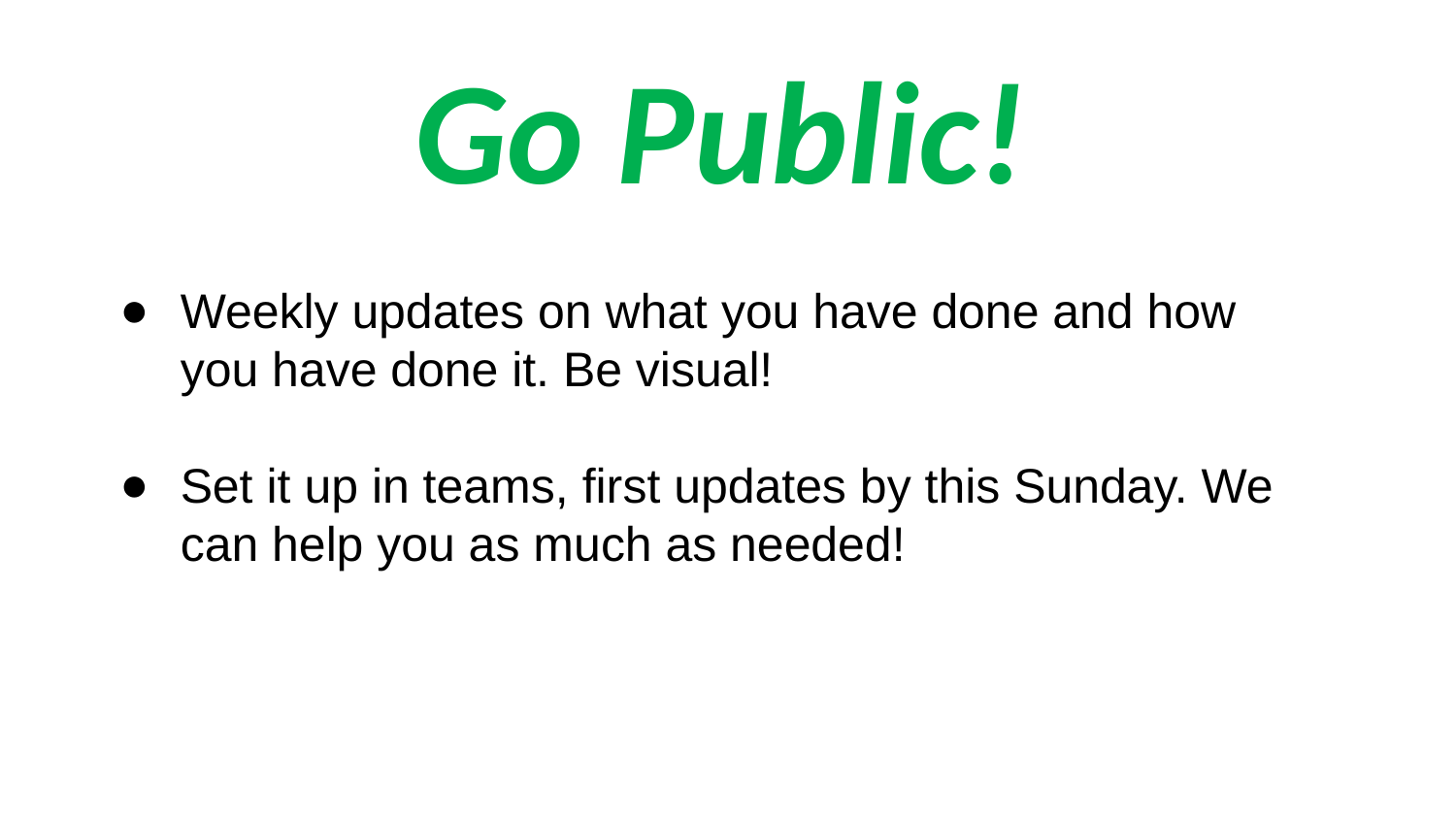

# Go Public!
Weekly updates on what you have done and how you have done it. Be visual!

Set it up in teams, first updates by this Sunday. We can help you as much as needed!